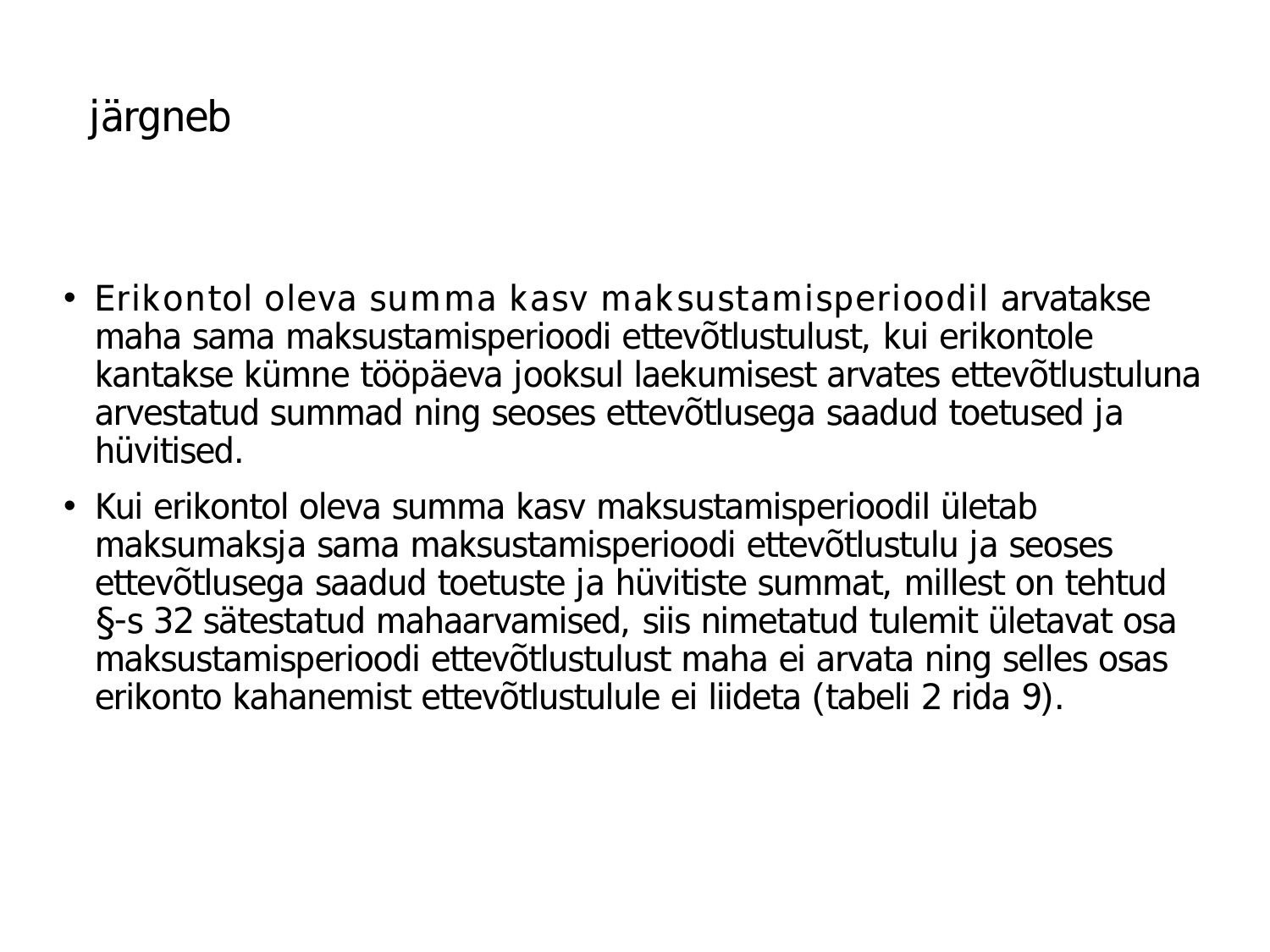

# järgneb
Erikontol oleva summa kasv maksustamisperioodil arvatakse maha sama maksustamisperioodi ettevõtlustulust, kui erikontole kantakse kümne tööpäeva jooksul laekumisest arvates ettevõtlustuluna arvestatud summad ning seoses ettevõtlusega saadud toetused ja hüvitised.
Kui erikontol oleva summa kasv maksustamisperioodil ületab maksumaksja sama maksustamisperioodi ettevõtlustulu ja seoses ettevõtlusega saadud toetuste ja hüvitiste summat, millest on tehtud §-s 32 sätestatud mahaarvamised, siis nimetatud tulemit ületavat osa maksustamisperioodi ettevõtlustulust maha ei arvata ning selles osas erikonto kahanemist ettevõtlustulule ei liideta (tabeli 2 rida 9).